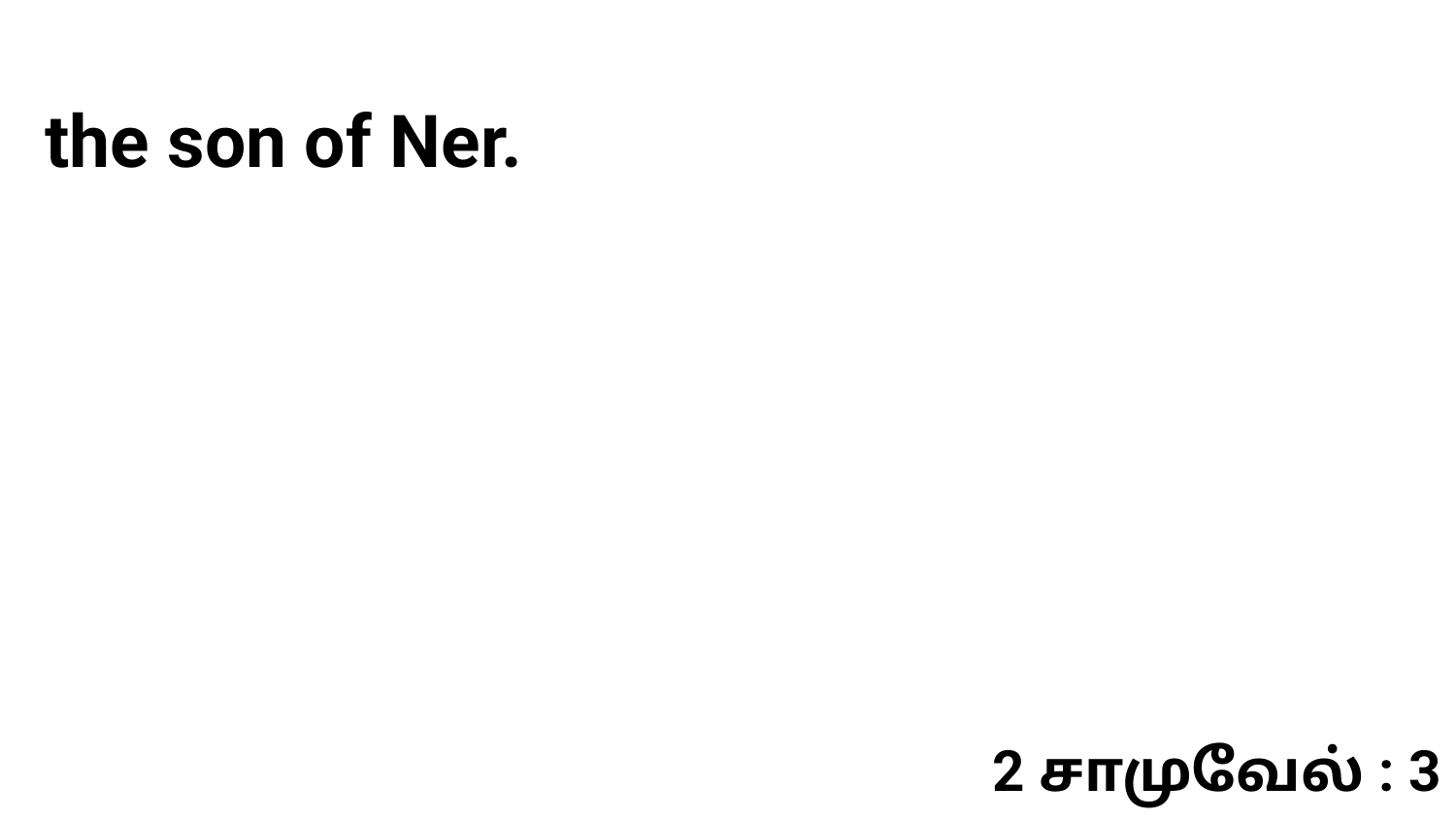

the son of Ner.
2 சாமுவேல் : 3